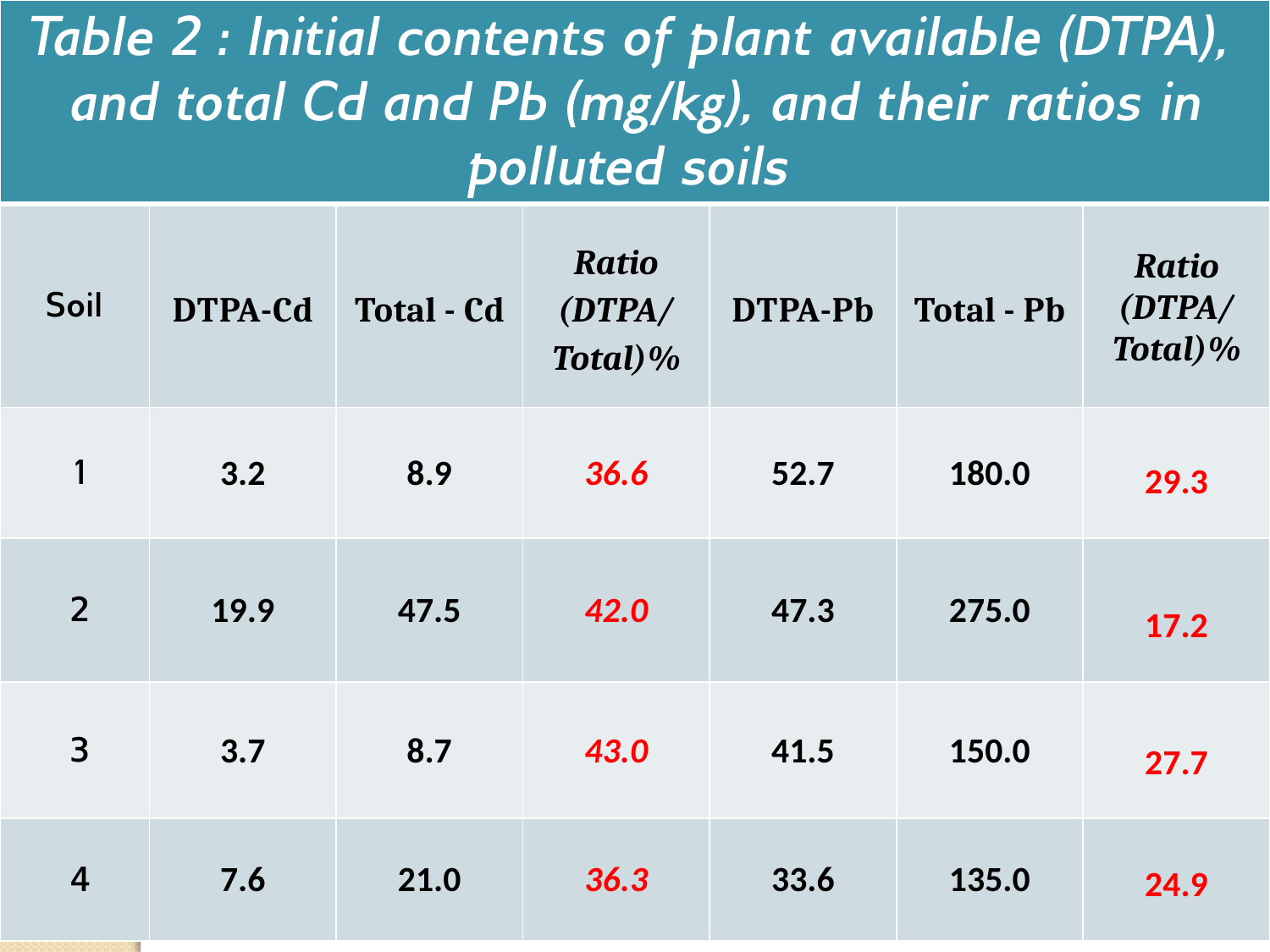

| Table 2 : Initial contents of plant available (DTPA), and total Cd and Pb (mg/kg), and their ratios in polluted soils |  |  |  |  |  |  |
| --- | --- | --- | --- | --- | --- | --- |
| Soil | DTPA-Cd | Total - Cd | Ratio (DTPA/ Total)% | DTPA-Pb | Total - Pb | Ratio (DTPA/ Total)% |
| 1 | 3.2 | 8.9 | 36.6 | 52.7 | 180.0 | 29.3 |
| 2 | 19.9 | 47.5 | 42.0 | 47.3 | 275.0 | 17.2 |
| 3 | 3.7 | 8.7 | 43.0 | 41.5 | 150.0 | 27.7 |
| 4 | 7.6 | 21.0 | 36.3 | 33.6 | 135.0 | 24.9 |
#